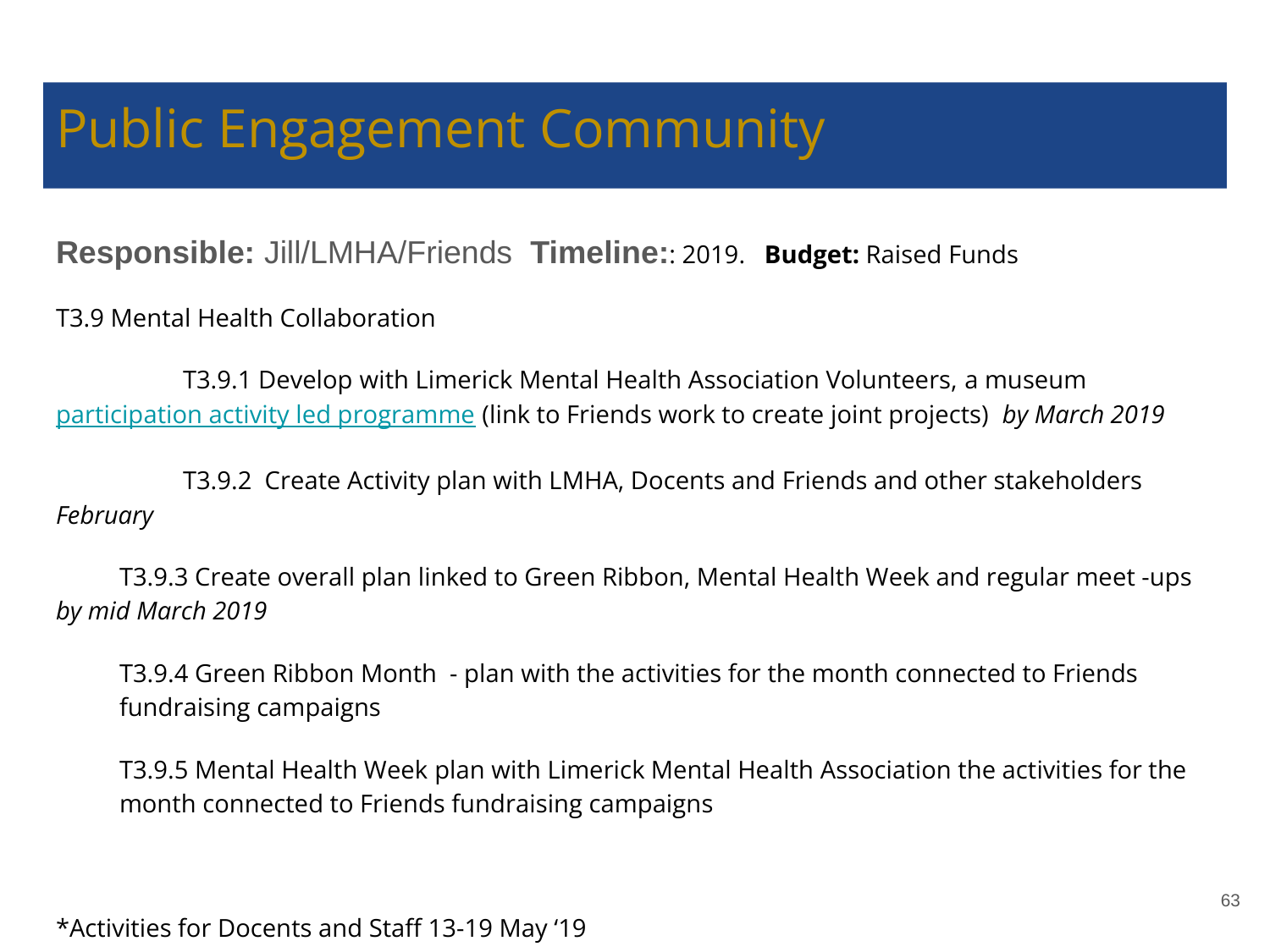

# Public Engagement Community
Responsible: Jill/LMHA/Friends  Timeline:: 2019.   Budget: Raised Funds
T3.9 Mental Health Collaboration
	T3.9.1 Develop with Limerick Mental Health Association Volunteers, a museum participation activity led programme (link to Friends work to create joint projects)  by March 2019
	T3.9.2  Create Activity plan with LMHA, Docents and Friends and other stakeholders February
T3.9.3 Create overall plan linked to Green Ribbon, Mental Health Week and regular meet -ups by mid March 2019
T3.9.4 Green Ribbon Month  - plan with the activities for the month connected to Friends fundraising campaigns
T3.9.5 Mental Health Week plan with Limerick Mental Health Association the activities for the month connected to Friends fundraising campaigns

*Activities for Docents and Staff 13-19 May ‘19

63